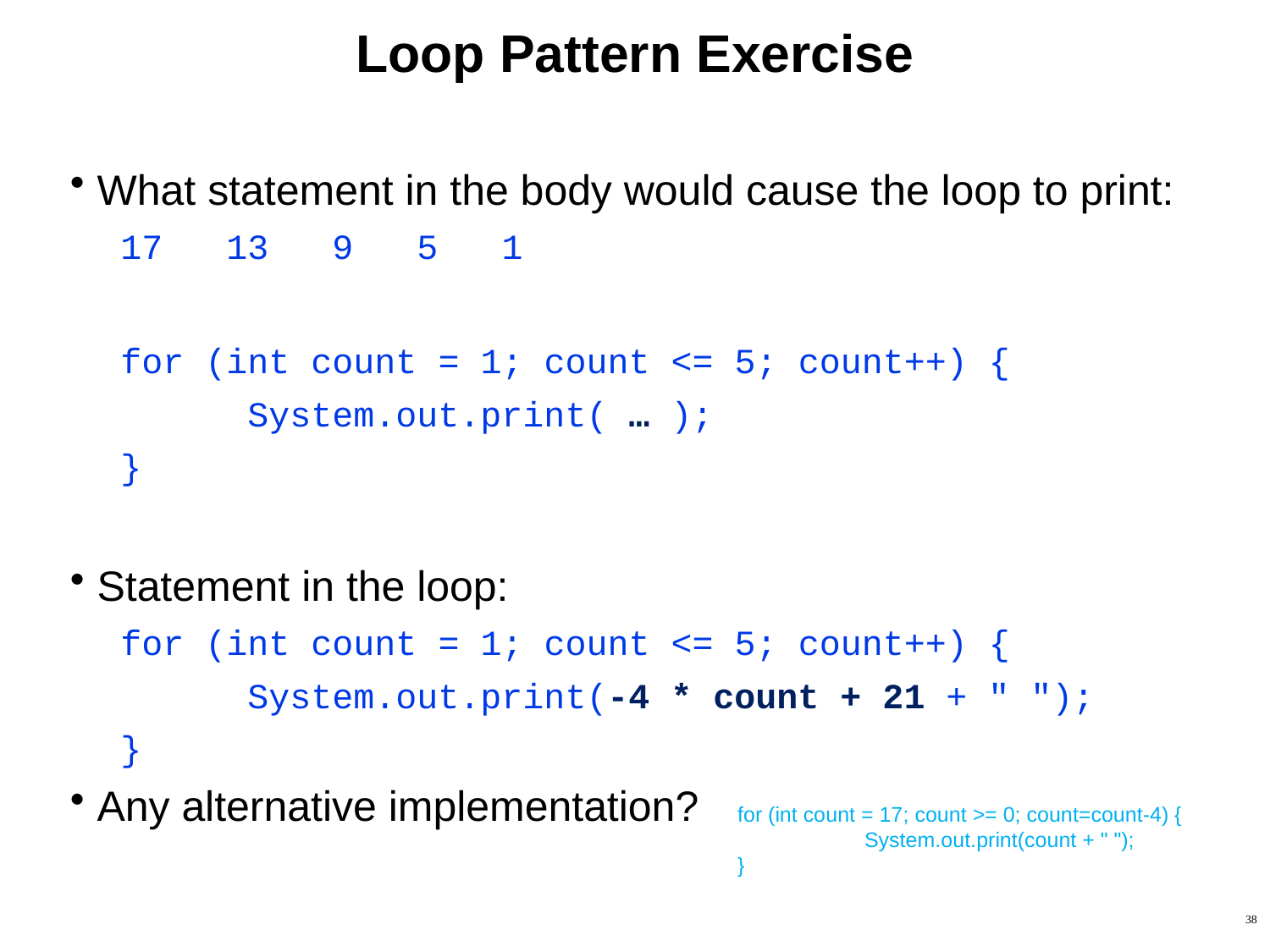

# Loop Pattern Exercise
What statement in the body would cause the loop to print:
17   13   9   5   1

for (int count = 1; count <= 5; count++) {
	System.out.print( … );
}

Statement in the loop:
for (int count = 1; count <= 5; count++) {
	System.out.print(-4 * count + 21 + " ");
}
Any alternative implementation?

for (int count = 17; count >= 0; count=count-4) {
	System.out.print(count + " ");
}
38